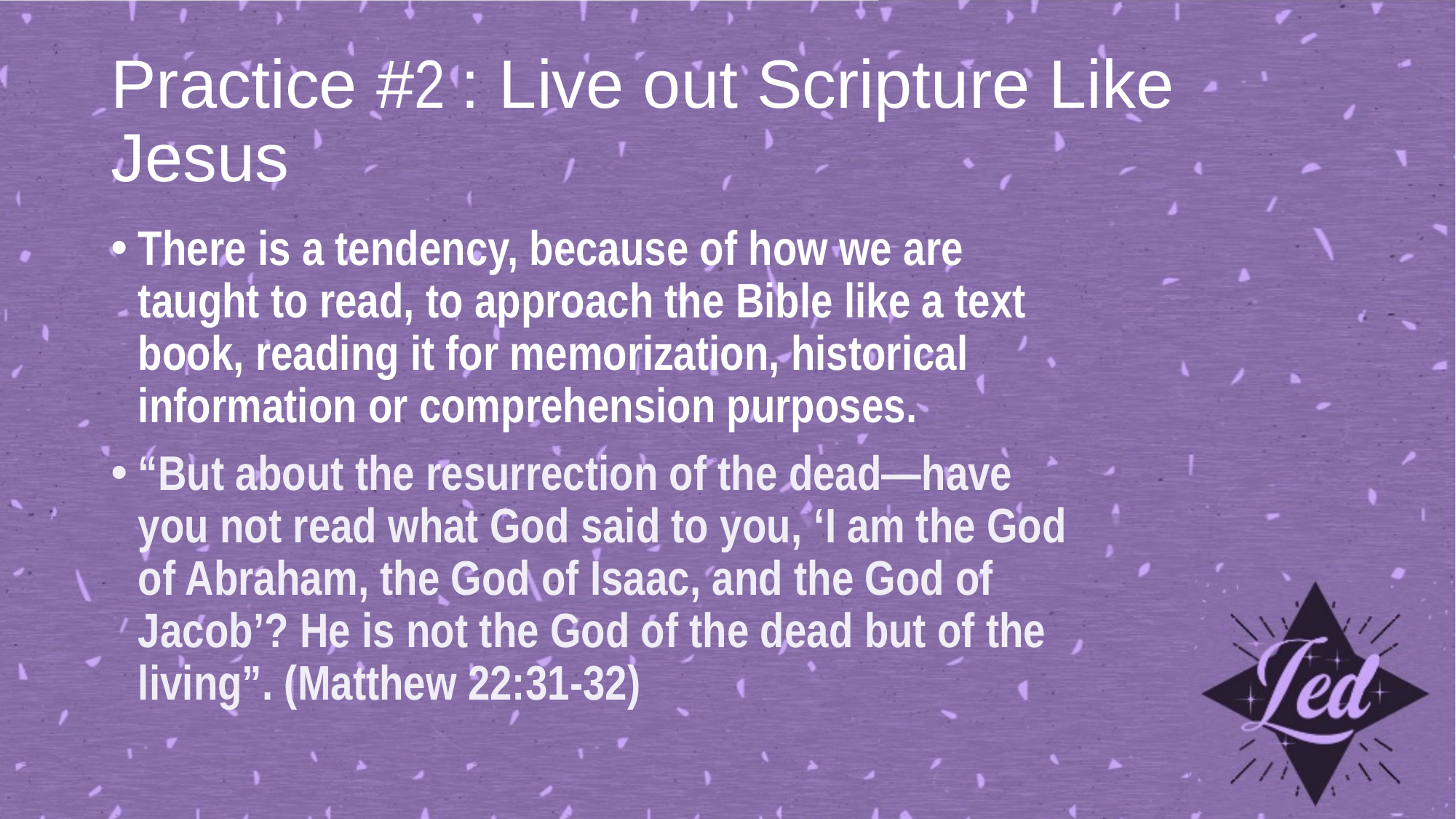

# Practice #2 : Live out Scripture Like Jesus
There is a tendency, because of how we are taught to read, to approach the Bible like a text book, reading it for memorization, historical information or comprehension purposes.
“But about the resurrection of the dead—have you not read what God said to you, ‘I am the God of Abraham, the God of Isaac, and the God of Jacob’? He is not the God of the dead but of the living”. (Matthew 22:31-32)